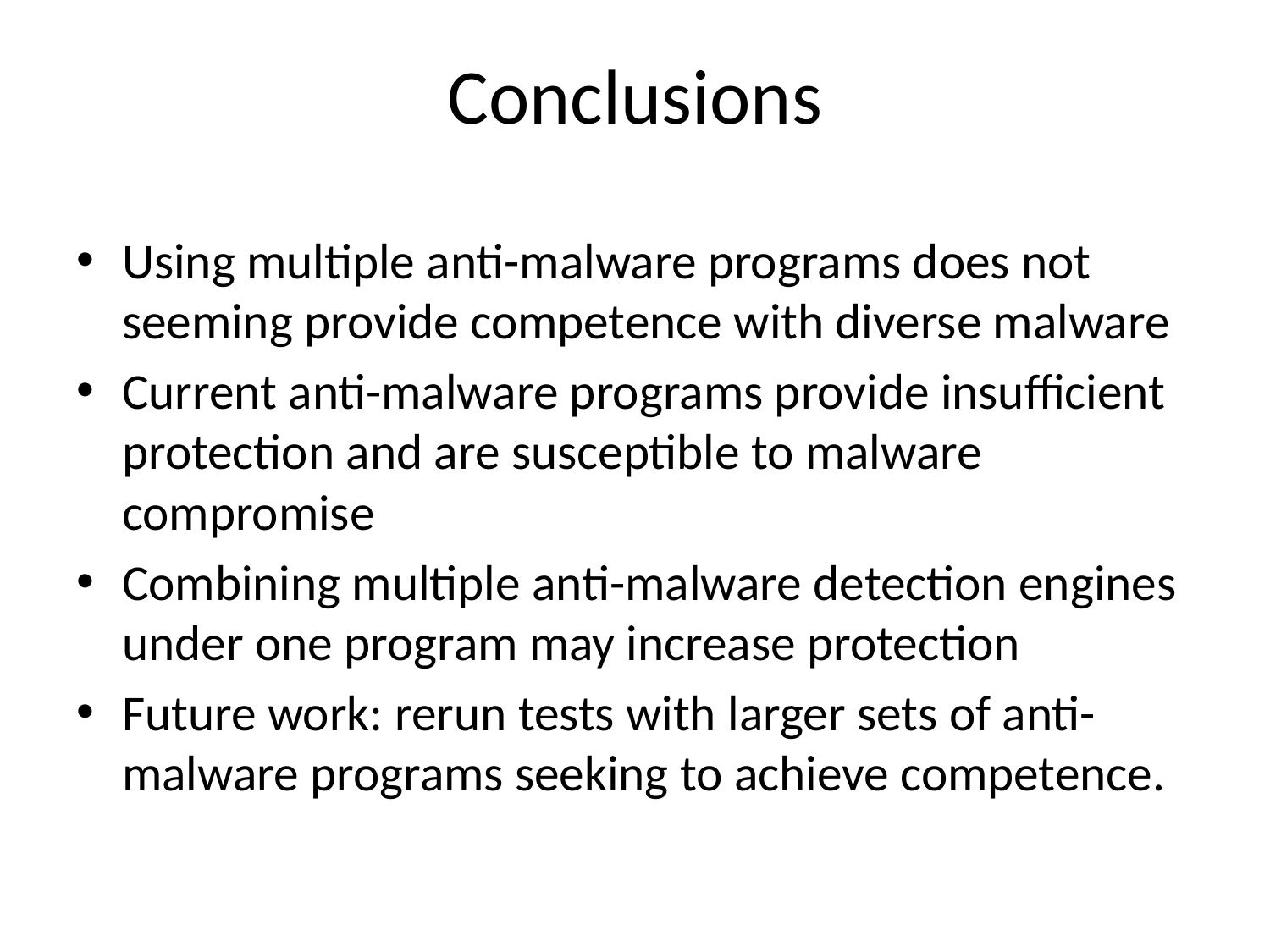

# Conclusions
Using multiple anti-malware programs does not seeming provide competence with diverse malware
Current anti-malware programs provide insufficient protection and are susceptible to malware compromise
Combining multiple anti-malware detection engines under one program may increase protection
Future work: rerun tests with larger sets of anti-malware programs seeking to achieve competence.